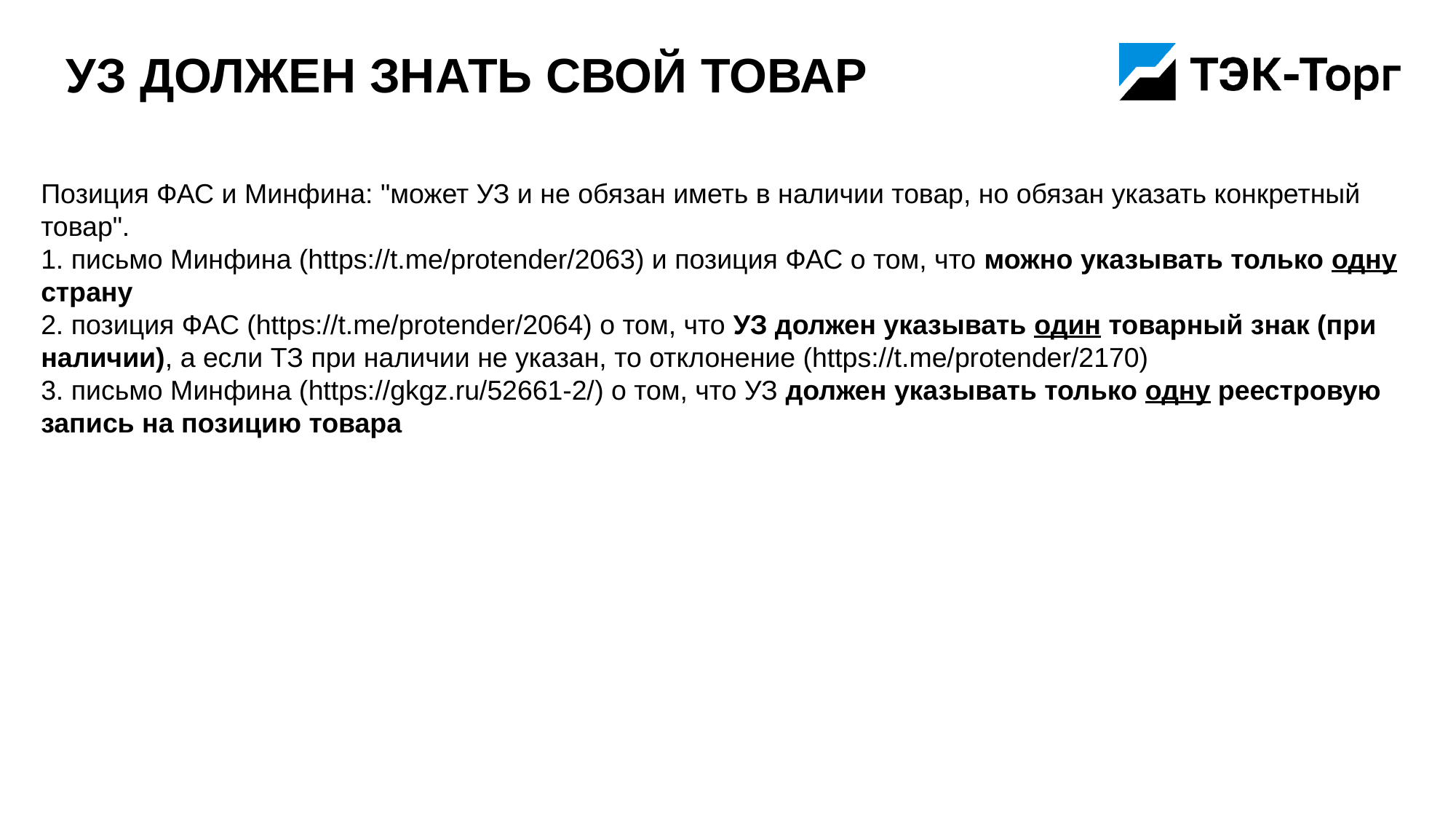

# УЗ должен знать свой товар
Позиция ФАС и Минфина: "может УЗ и не обязан иметь в наличии товар, но обязан указать конкретный товар".
1. письмо Минфина (https://t.me/protender/2063) и позиция ФАС о том, что можно указывать только одну страну
2. позиция ФАС (https://t.me/protender/2064) о том, что УЗ должен указывать один товарный знак (при наличии), а если ТЗ при наличии не указан, то отклонение (https://t.me/protender/2170)
3. письмо Минфина (https://gkgz.ru/52661-2/) о том, что УЗ должен указывать только одну реестровую запись на позицию товара